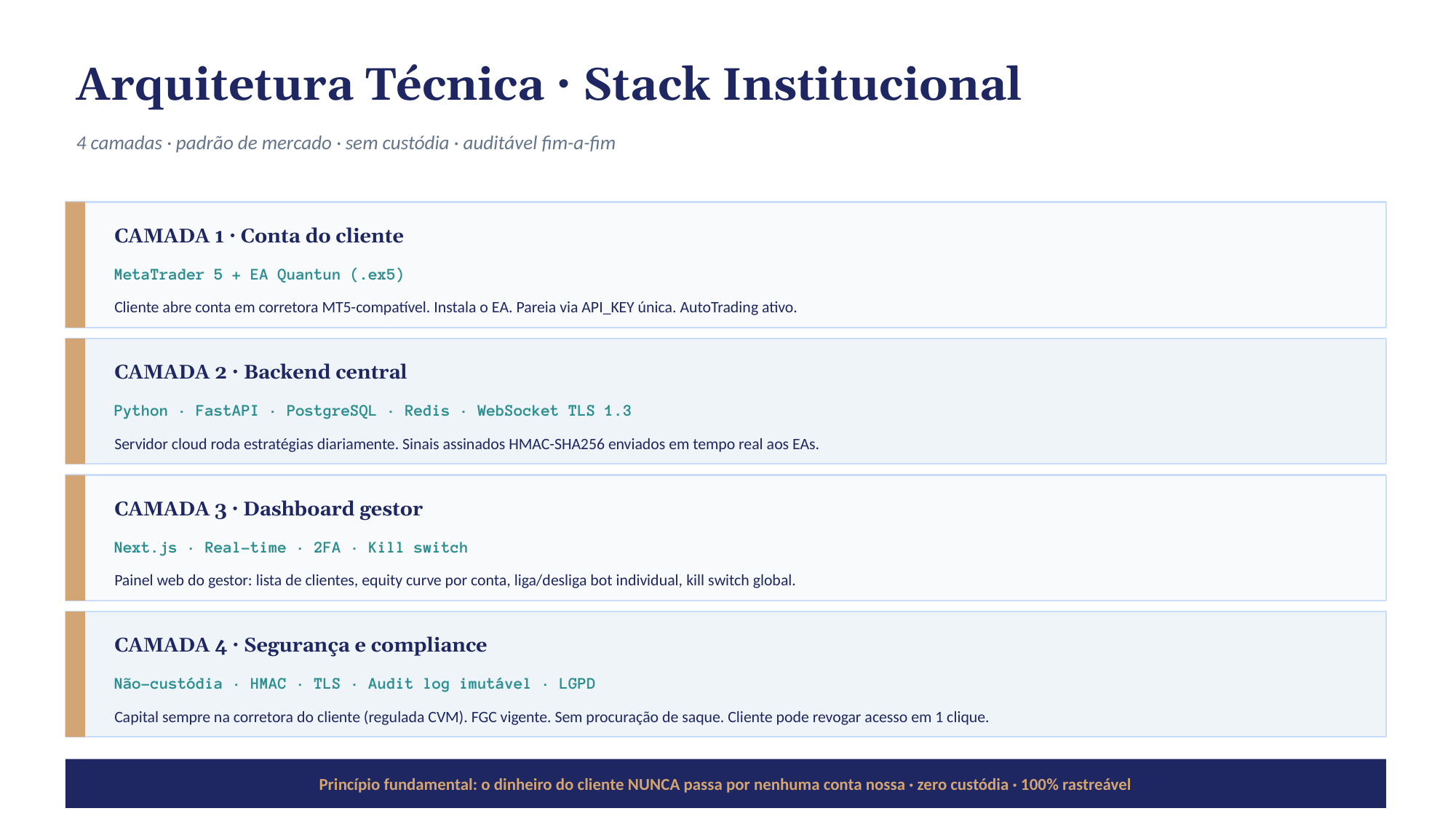

Arquitetura Técnica · Stack Institucional
4 camadas · padrão de mercado · sem custódia · auditável fim-a-fim

CAMADA 1 · Conta do cliente
MetaTrader 5 + EA Quantun (.ex5)
Cliente abre conta em corretora MT5-compatível. Instala o EA. Pareia via API_KEY única. AutoTrading ativo.

CAMADA 2 · Backend central
Python · FastAPI · PostgreSQL · Redis · WebSocket TLS 1.3
Servidor cloud roda estratégias diariamente. Sinais assinados HMAC-SHA256 enviados em tempo real aos EAs.

CAMADA 3 · Dashboard gestor
Next.js · Real-time · 2FA · Kill switch
Painel web do gestor: lista de clientes, equity curve por conta, liga/desliga bot individual, kill switch global.

CAMADA 4 · Segurança e compliance
Não-custódia · HMAC · TLS · Audit log imutável · LGPD
Capital sempre na corretora do cliente (regulada CVM). FGC vigente. Sem procuração de saque. Cliente pode revogar acesso em 1 clique.

Princípio fundamental: o dinheiro do cliente NUNCA passa por nenhuma conta nossa · zero custódia · 100% rastreável